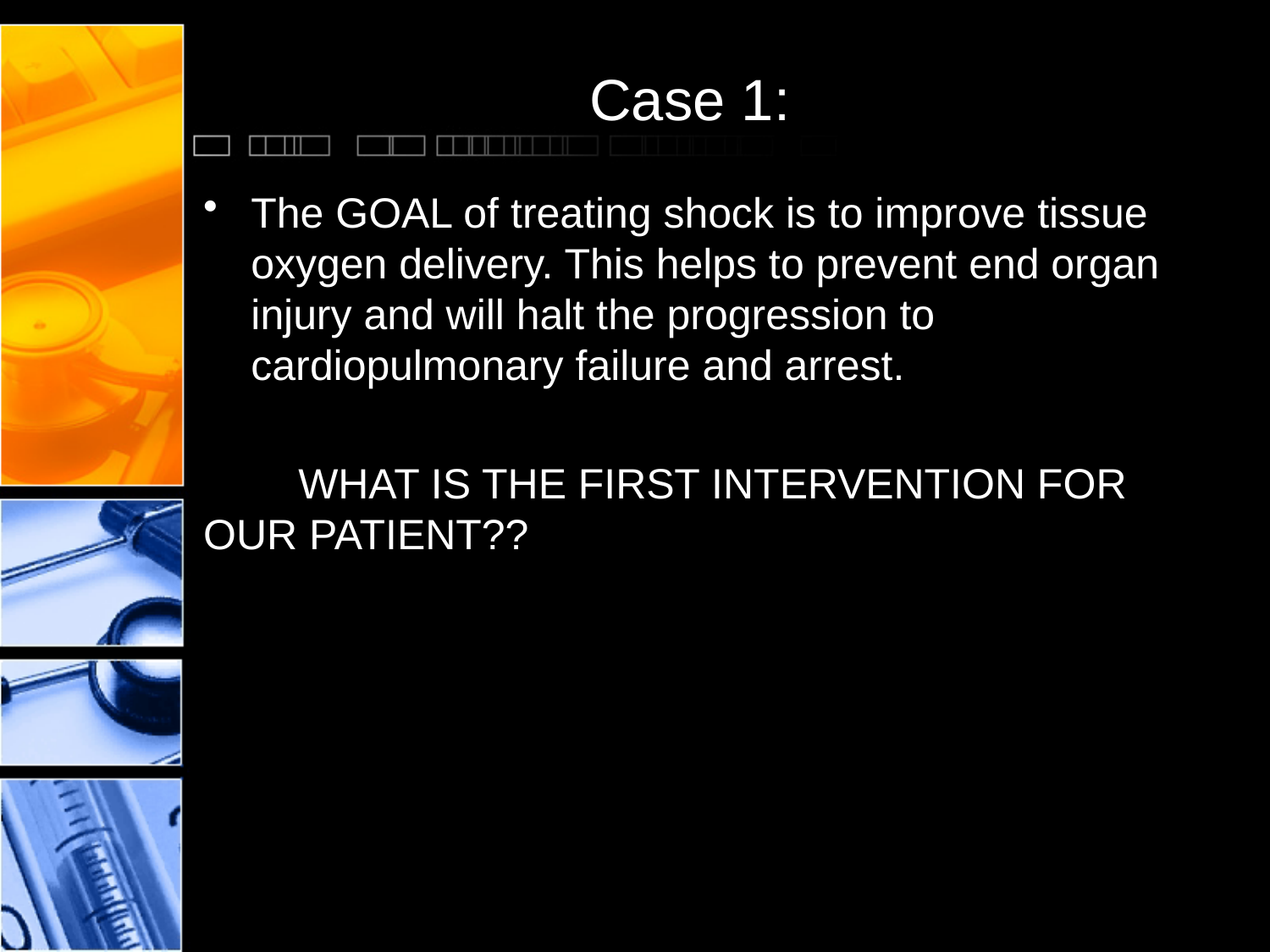

# Case 1:
The GOAL of treating shock is to improve tissue oxygen delivery. This helps to prevent end organ injury and will halt the progression to cardiopulmonary failure and arrest.

        WHAT IS THE FIRST INTERVENTION FOR OUR PATIENT??